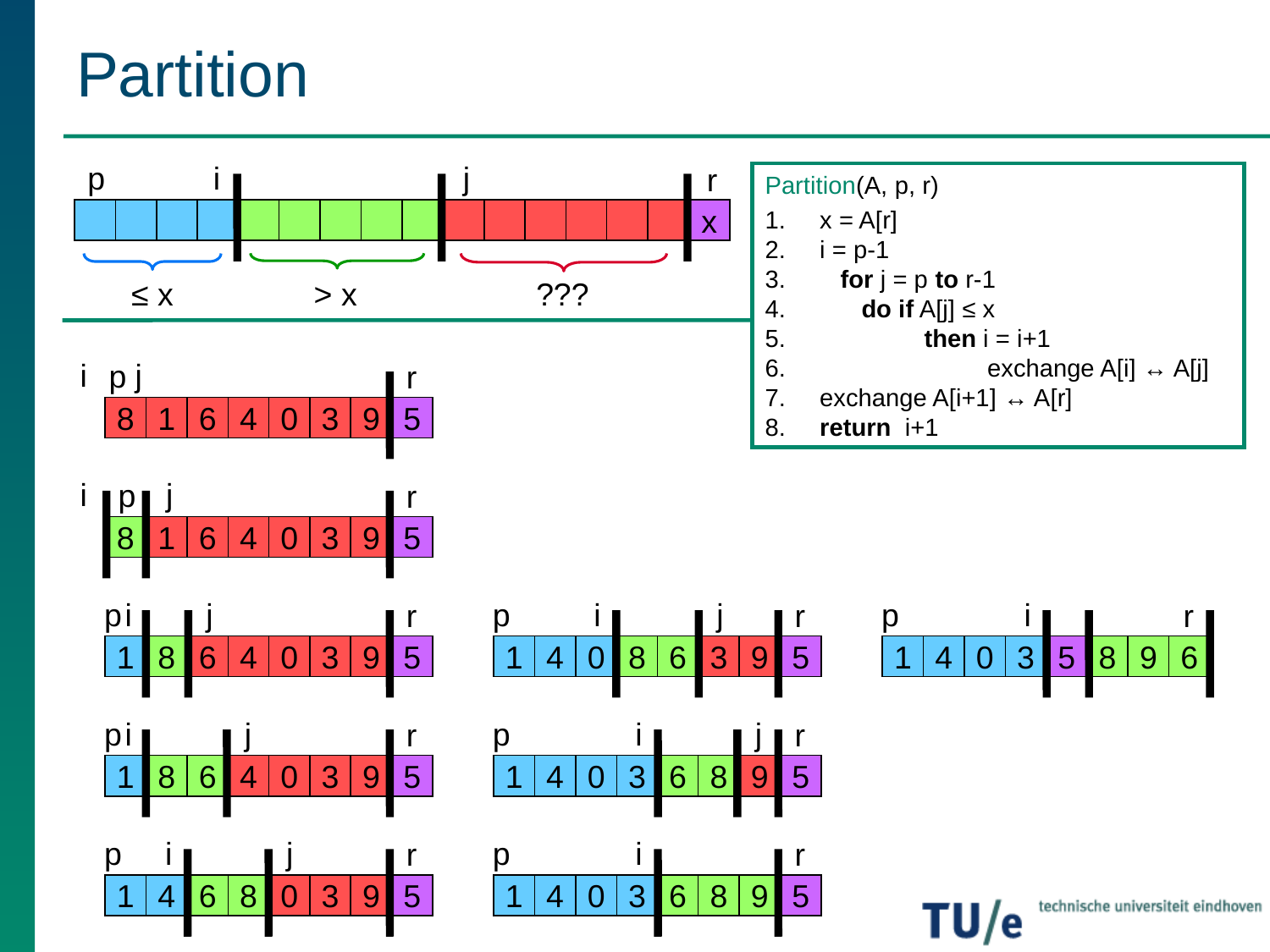

# Partition
i
j
p
r

x
≤ x
> x
???
Partition(A, p, r)
 x = A[r]
 i = p-1
    for j = p to r-1
       do if A[j] ≤ x
                then i = i+1
                         exchange A[i] ↔ A[j]
 exchange A[i+1] ↔ A[r]
 return  i+1

i
j
p
r

8
1
6
4
0
3
9
5
i
j
p
r

8
1
6
4
0
3
9
5

i
j
p
r

1
8
6
4
0
3
9
5
i
j
p
r

1
4
0
8
6
3
9
5
i
p
r

1
4
0
3
5
8
9
6

i
j
p
r

1
8
6
4
0
3
9
5
i
j
p
r

1
4
0
3
6
8
9
5
i
j
p
r

1
4
6
8
0
3
9
5
i
p
r

1
4
0
3
6
8
9
5